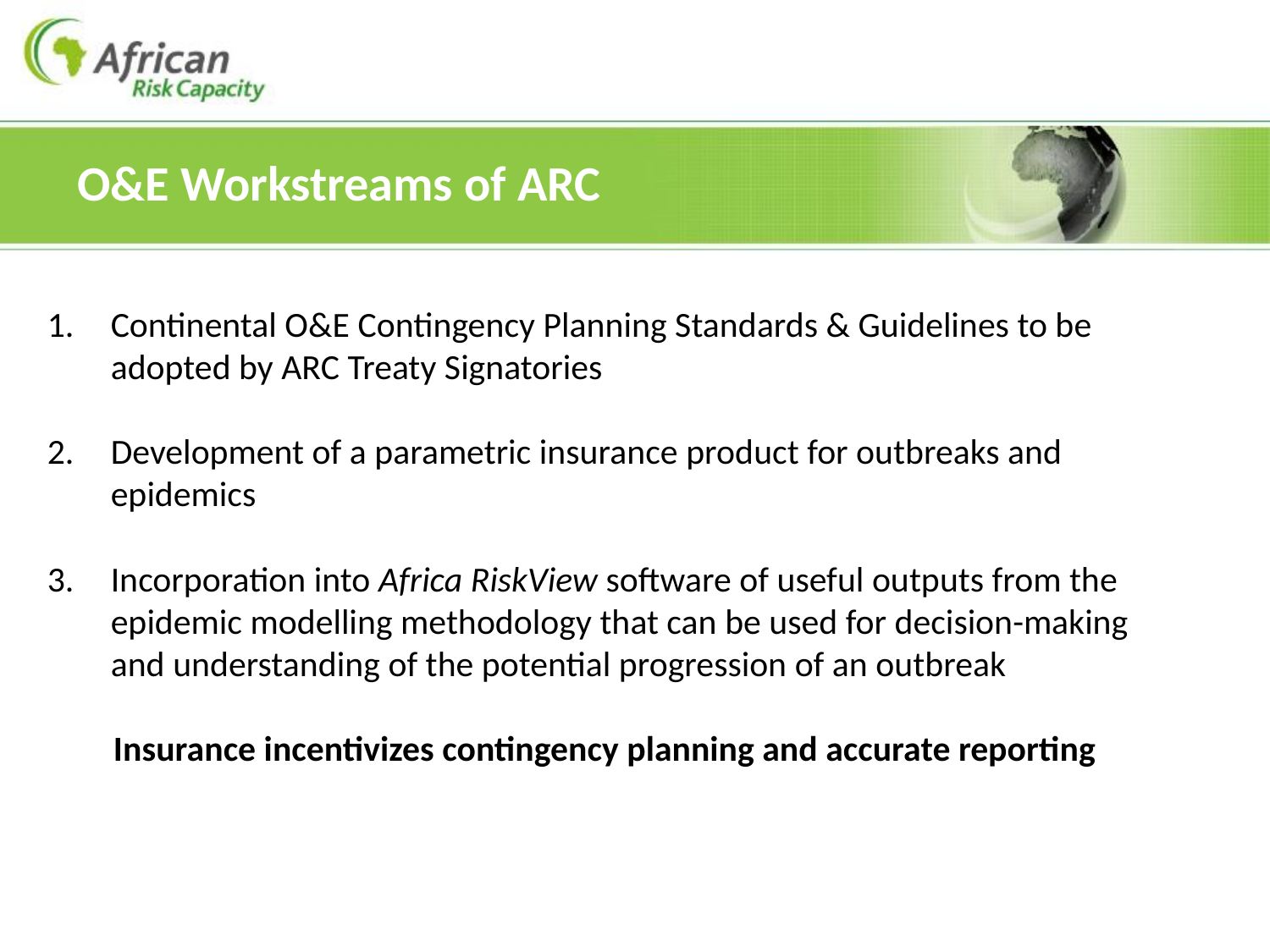

O&E Workstreams of ARC
Continental O&E Contingency Planning Standards & Guidelines to be adopted by ARC Treaty Signatories

Development of a parametric insurance product for outbreaks and epidemics

Incorporation into Africa RiskView software of useful outputs from the epidemic modelling methodology that can be used for decision-making and understanding of the potential progression of an outbreak

Insurance incentivizes contingency planning and accurate reporting